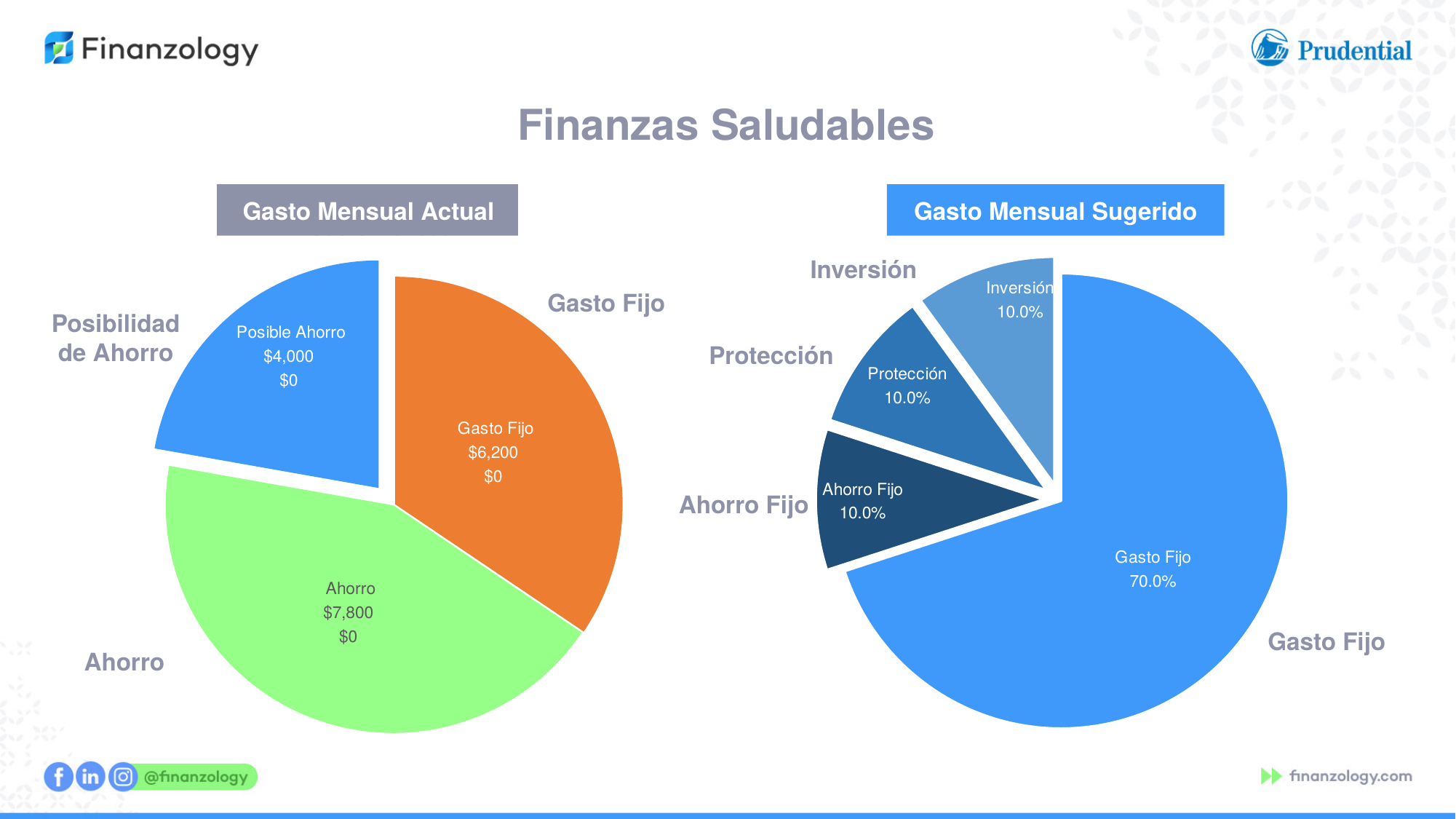

Finanzas Saludables

### Chart

| Category | GASTO MENSUAL |
|---|---|
| Gasto Fijo | 0.7 |
| Ahorro Fijo | 0.1 |
| Protección | 0.1 |
| Inversión | 0.1 |

### Chart

| Category | GASTO MENSUAL |
|---|---|
| Gasto Fijo | 6200.0 |
| Ahorro | 7800.0 |
| Posible Ahorro | 4000.0 |
Gasto Mensual

Gasto Mensual Actual
Gasto Mensual Sugerido
Inversión
Gasto Fijo
Posibilidad
de Ahorro
Protección
Ahorro Fijo
Gasto Fijo
Ahorro